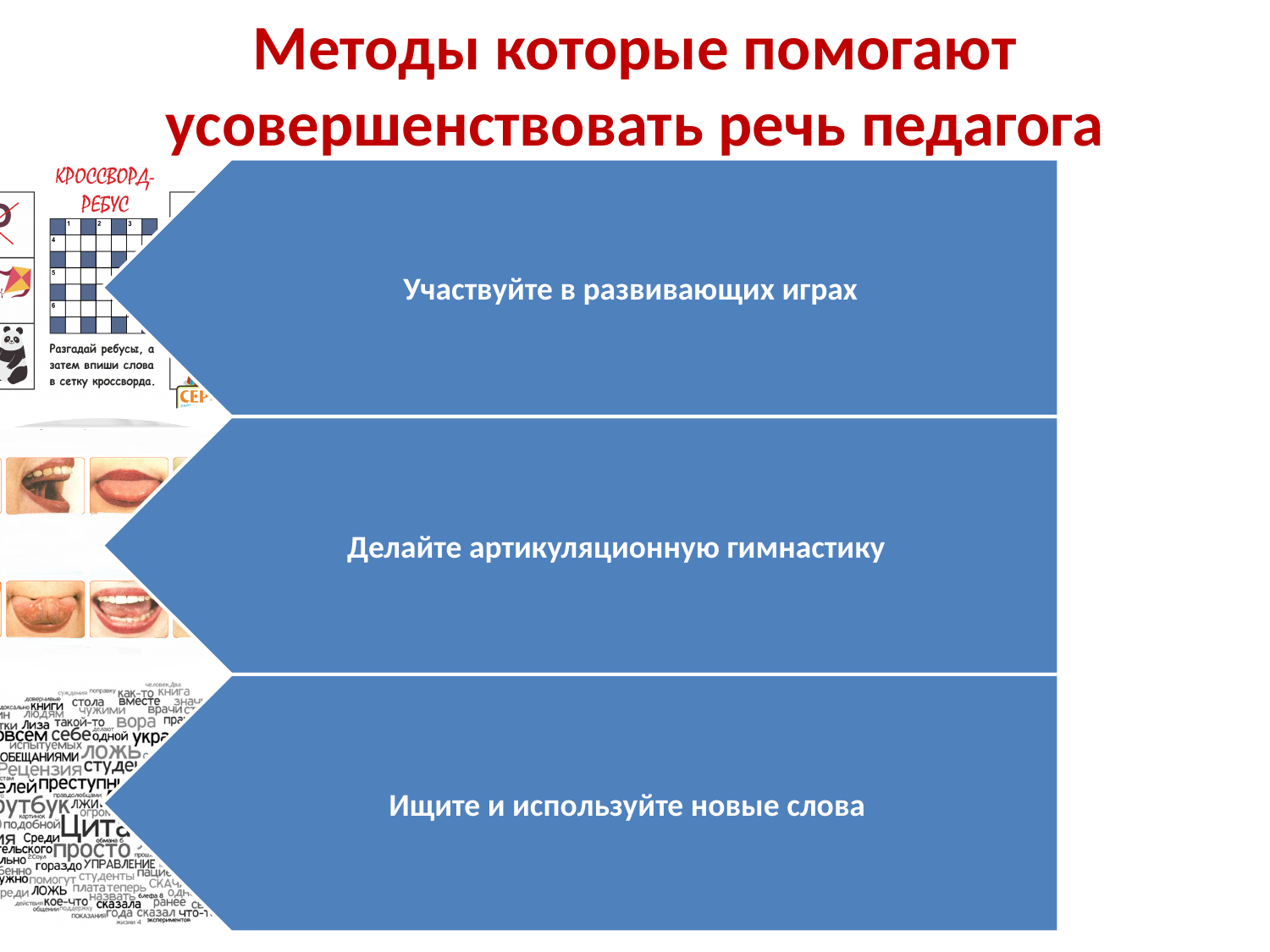

Методы которые помогают усовершенствовать речь педагога

     Участвуйте в развивающих играх
 Делайте артикуляционную гимнастику
    Ищите и используйте новые слова